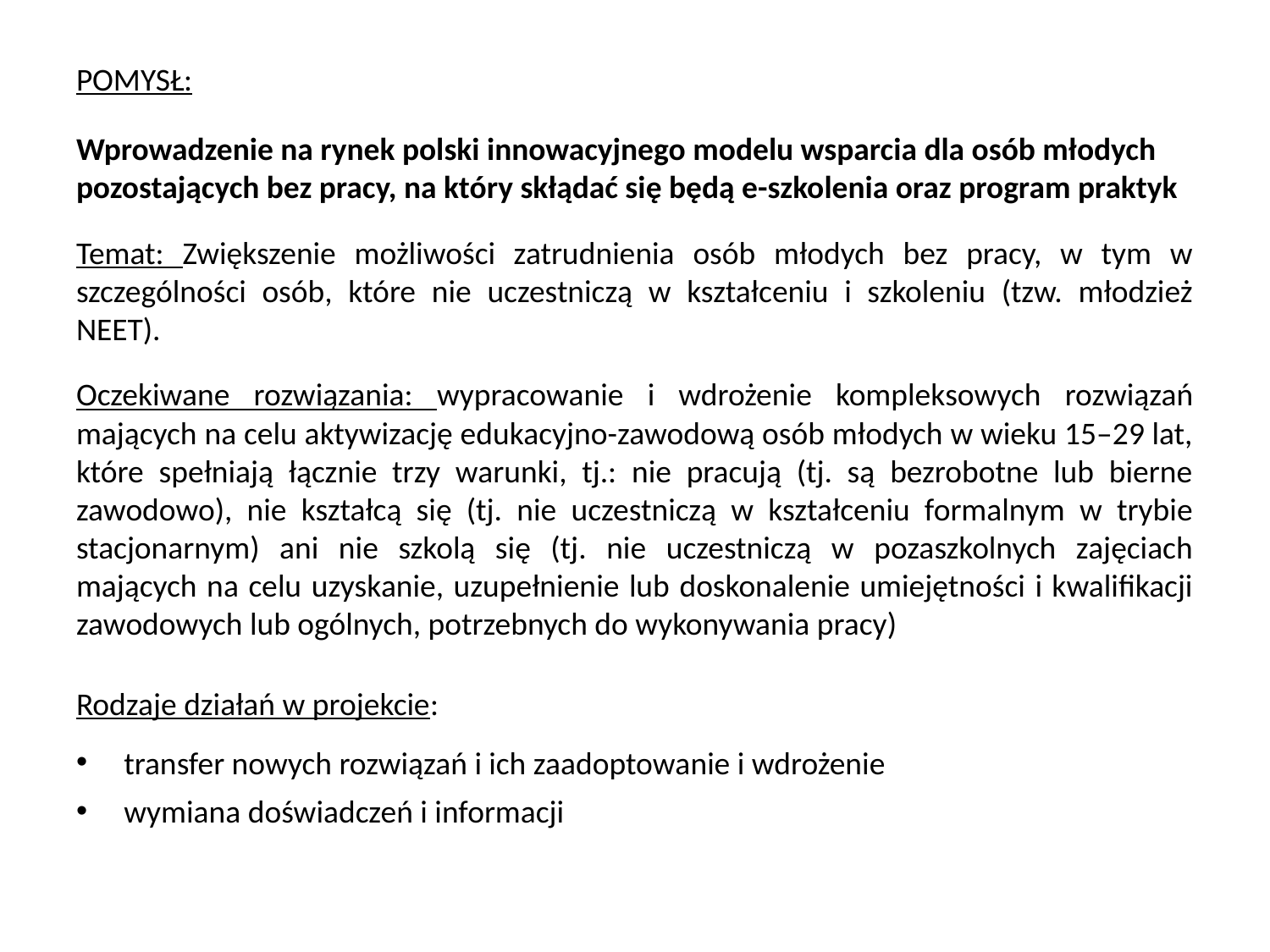

POMYSŁ:
Wprowadzenie na rynek polski innowacyjnego modelu wsparcia dla osób młodych pozostających bez pracy, na który skłądać się będą e-szkolenia oraz program praktyk
Temat: Zwiększenie możliwości zatrudnienia osób młodych bez pracy, w tym w szczególności osób, które nie uczestniczą w kształceniu i szkoleniu (tzw. młodzież NEET).
Oczekiwane rozwiązania: wypracowanie i wdrożenie kompleksowych rozwiązań mających na celu aktywizację edukacyjno-zawodową osób młodych w wieku 15–29 lat, które spełniają łącznie trzy warunki, tj.: nie pracują (tj. są bezrobotne lub bierne zawodowo), nie kształcą się (tj. nie uczestniczą w kształceniu formalnym w trybie stacjonarnym) ani nie szkolą się (tj. nie uczestniczą w pozaszkolnych zajęciach mających na celu uzyskanie, uzupełnienie lub doskonalenie umiejętności i kwalifikacji zawodowych lub ogólnych, potrzebnych do wykonywania pracy)
Rodzaje działań w projekcie:
transfer nowych rozwiązań i ich zaadoptowanie i wdrożenie
wymiana doświadczeń i informacji